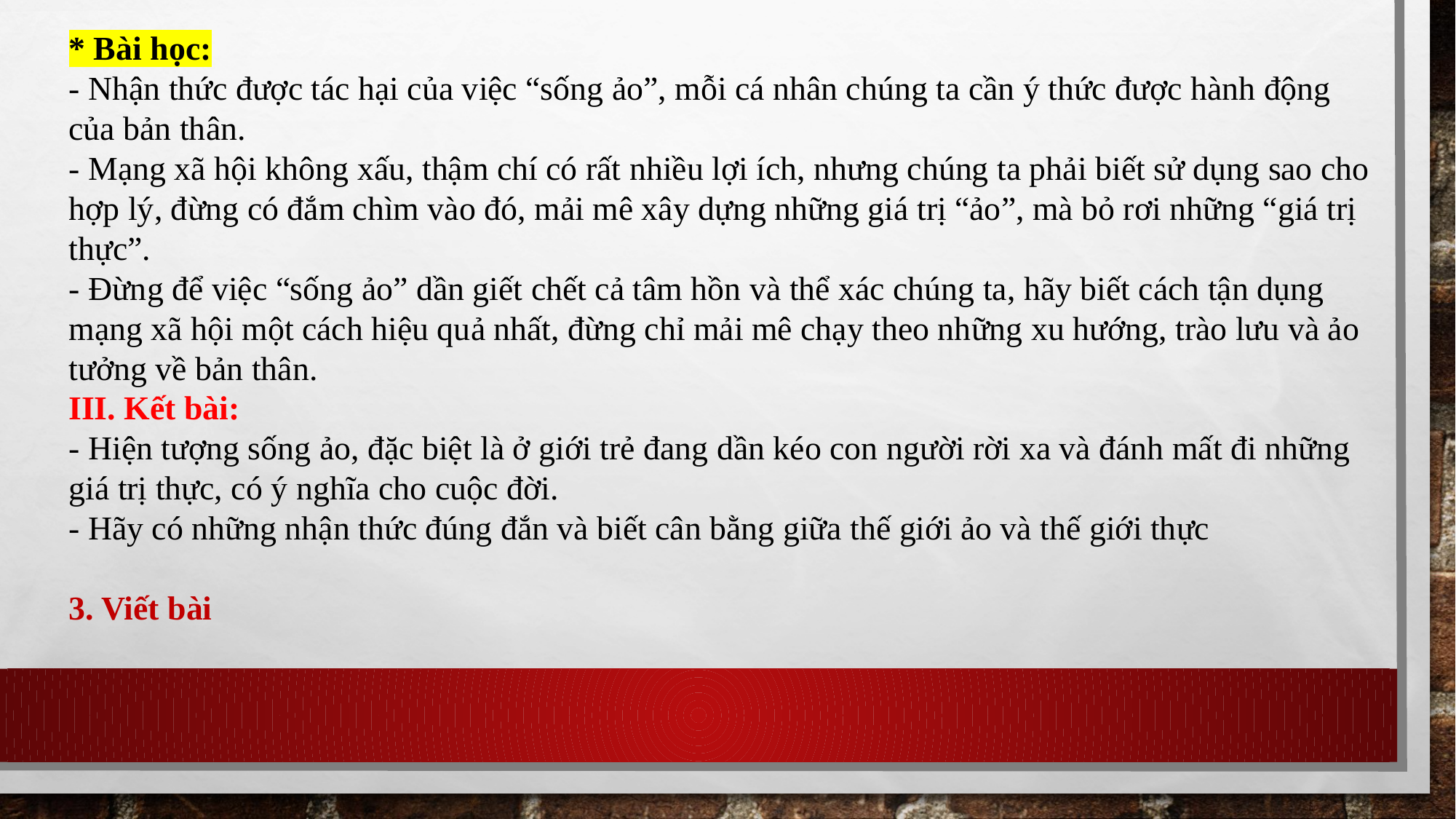

* Bài học:
- Nhận thức được tác hại của việc “sống ảo”, mỗi cá nhân chúng ta cần ý thức được hành động của bản thân.
- Mạng xã hội không xấu, thậm chí có rất nhiều lợi ích, nhưng chúng ta phải biết sử dụng sao cho hợp lý, đừng có đắm chìm vào đó, mải mê xây dựng những giá trị “ảo”, mà bỏ rơi những “giá trị thực”.
- Đừng để việc “sống ảo” dần giết chết cả tâm hồn và thể xác chúng ta, hãy biết cách tận dụng mạng xã hội một cách hiệu quả nhất, đừng chỉ mải mê chạy theo những xu hướng, trào lưu và ảo tưởng về bản thân.
III. Kết bài:
- Hiện tượng sống ảo, đặc biệt là ở giới trẻ đang dần kéo con người rời xa và đánh mất đi những giá trị thực, có ý nghĩa cho cuộc đời.
- Hãy có những nhận thức đúng đắn và biết cân bằng giữa thế giới ảo và thế giới thực

3. Viết bài